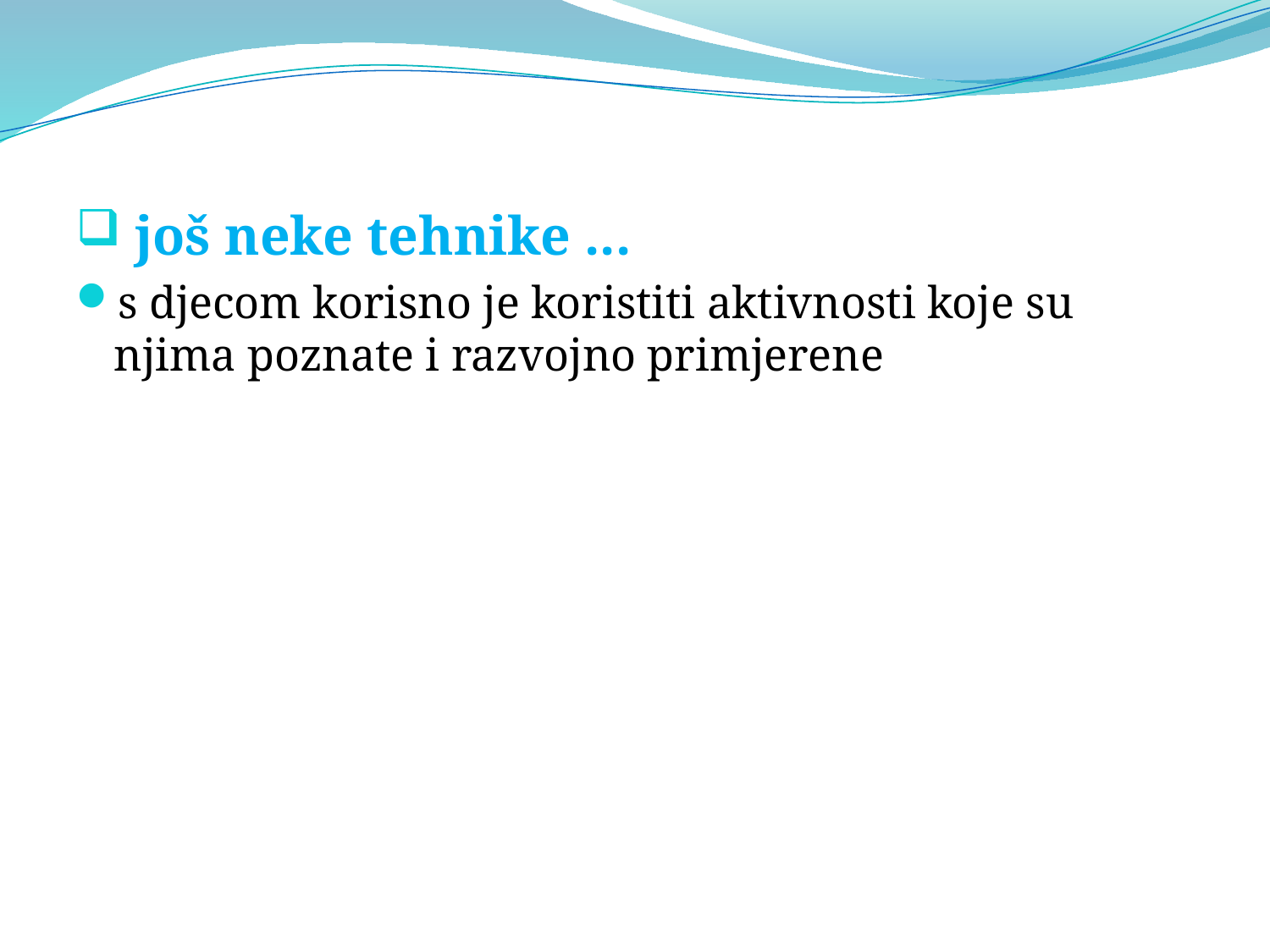

još neke tehnike ...
s djecom korisno je koristiti aktivnosti koje su njima poznate i razvojno primjerene